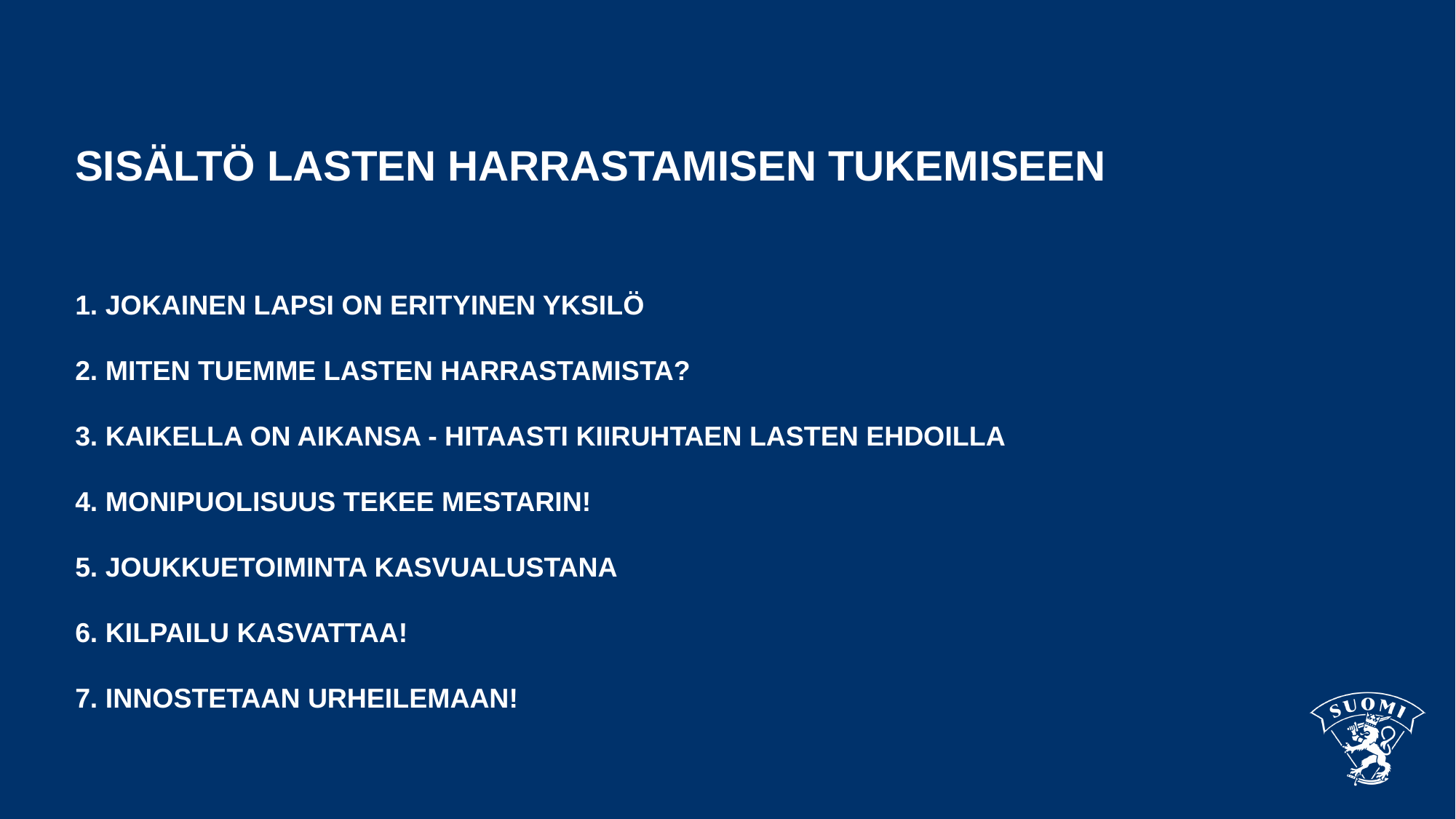

# SISÄLTÖ LASTEN HARRASTAMISEN TUKEMISEEN 1. JOKAINEN LAPSI ON ERITYINEN YKSILÖ 2. MITEN tuemme lasten harrastamista? 3. KAIKELLA ON AIKANSA - HITAASTI KIIRUHTAEN LASTEN EHDOILLA 4. MONIPUOLISUUS TEKEE MESTARIN! 5. JOUKKUETOIMINTA KASVUALUSTANA 6. KILPAILU KASVATTAA! 7. INNOSTETAAN URHEILEMAAN!